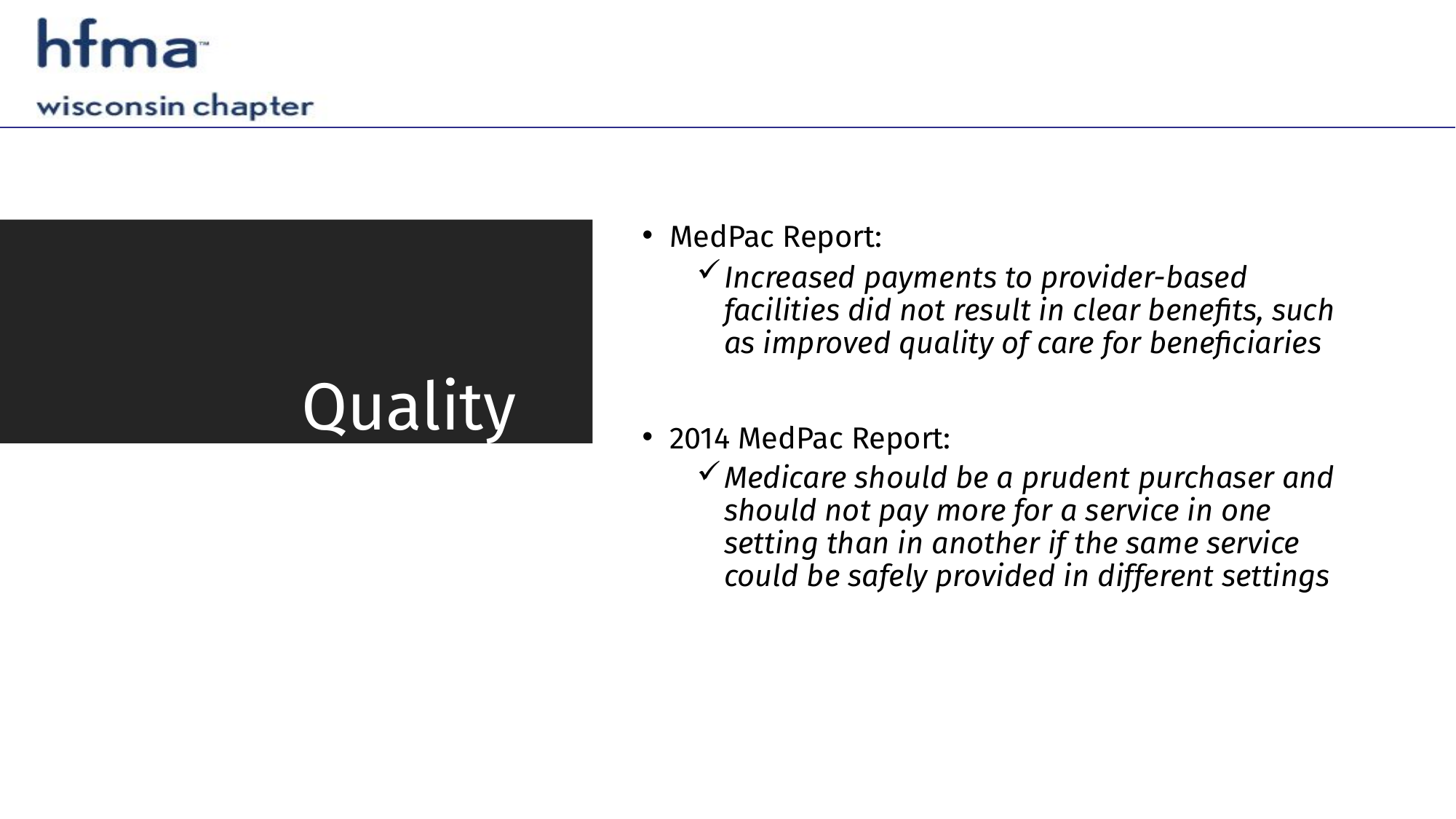

MedPac Report:
Increased payments to provider-based facilities did not result in clear benefits, such as improved quality of care for beneficiaries

Quality
2014 MedPac Report:
Medicare should be a prudent purchaser and should not pay more for a service in one setting than in another if the same service could be safely provided in different settings